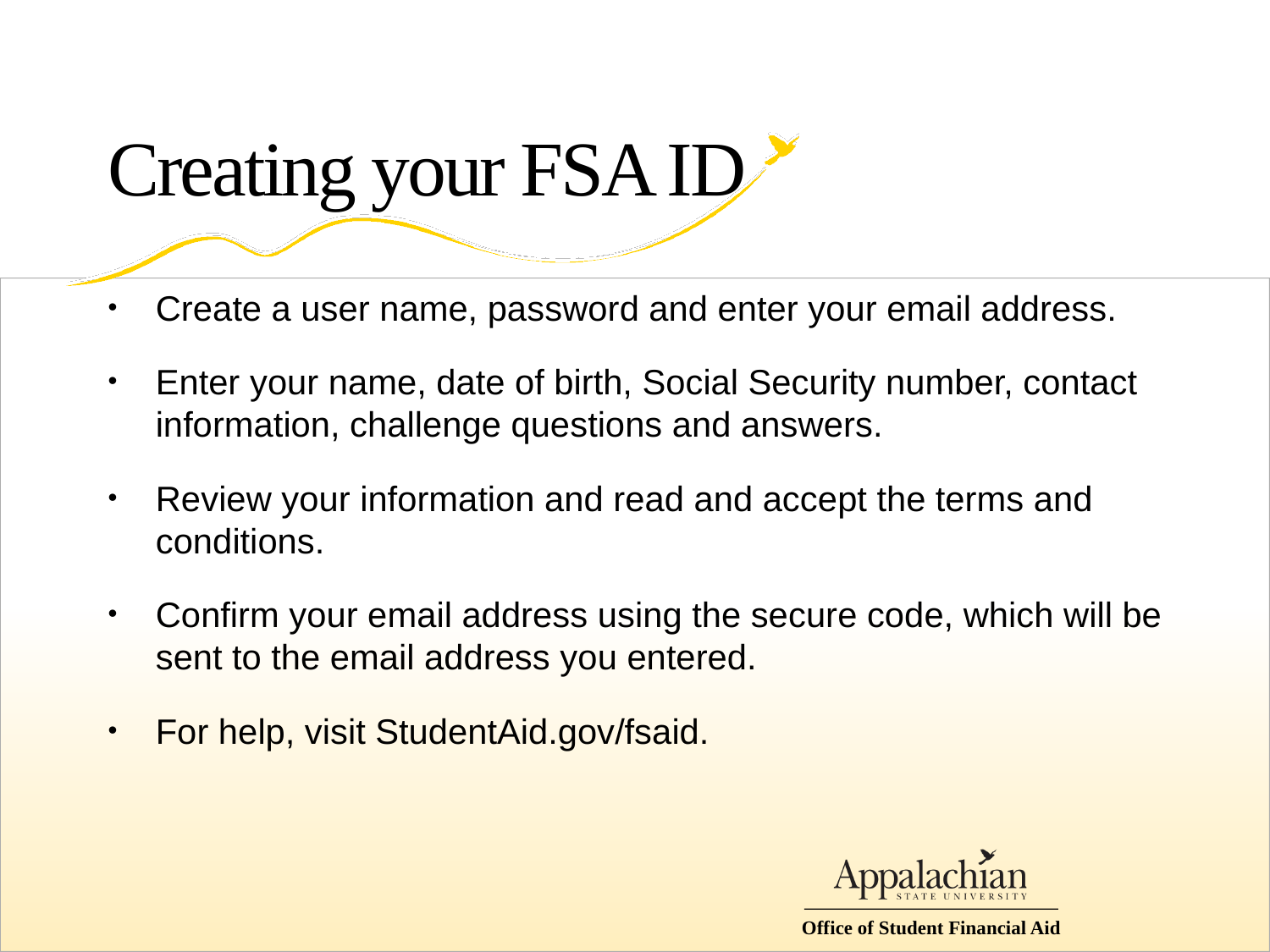

# Creating your FSA ID
Create a user name, password and enter your email address.
Enter your name, date of birth, Social Security number, contact information, challenge questions and answers.
Review your information and read and accept the terms and conditions.
Confirm your email address using the secure code, which will be sent to the email address you entered.
For help, visit StudentAid.gov/fsaid.

Office of Student Financial Aid